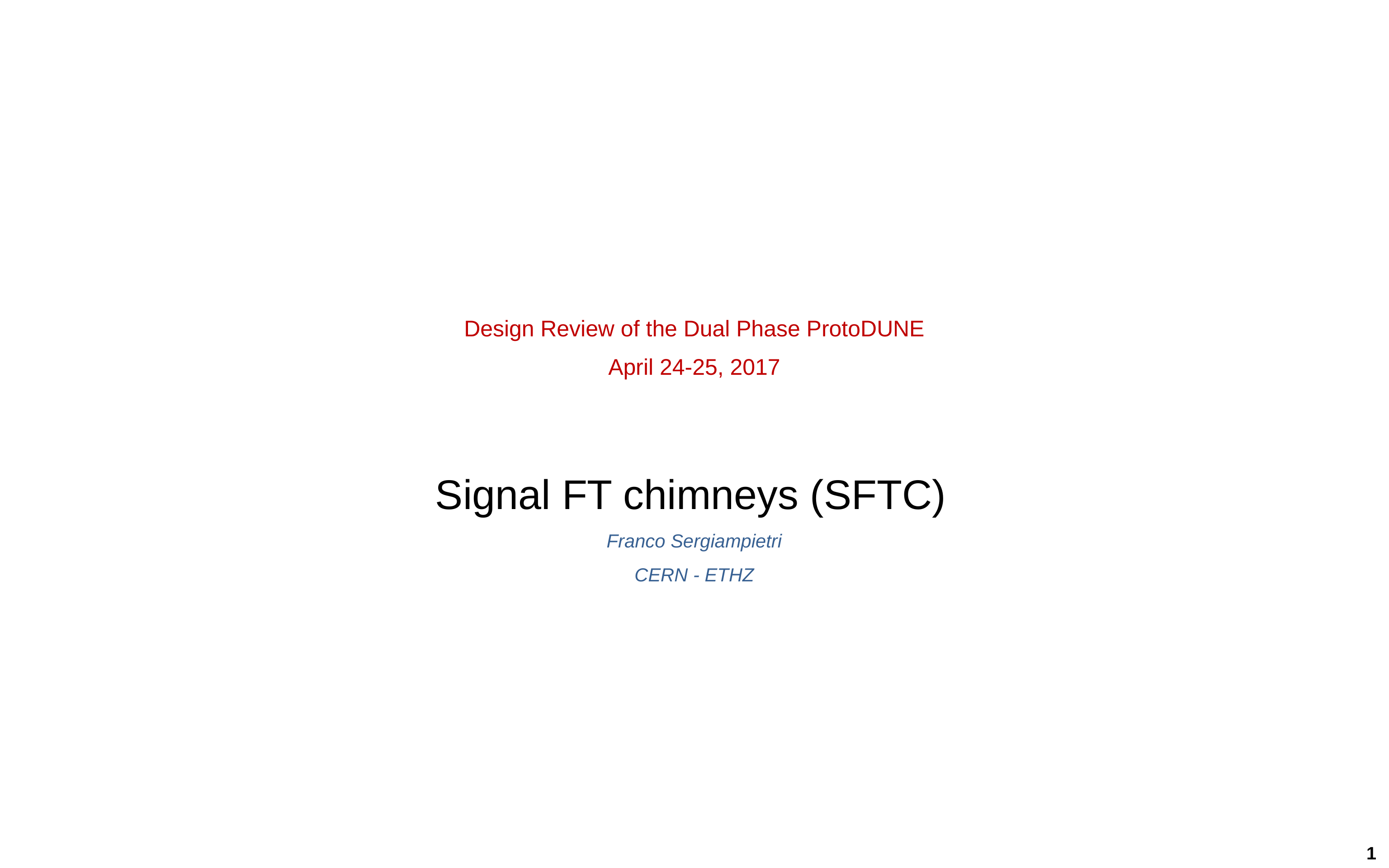

Design Review of the Dual Phase ProtoDUNE
April 24-25, 2017

Signal FT chimneys (SFTC)
Franco Sergiampietri
CERN - ETHZ
1